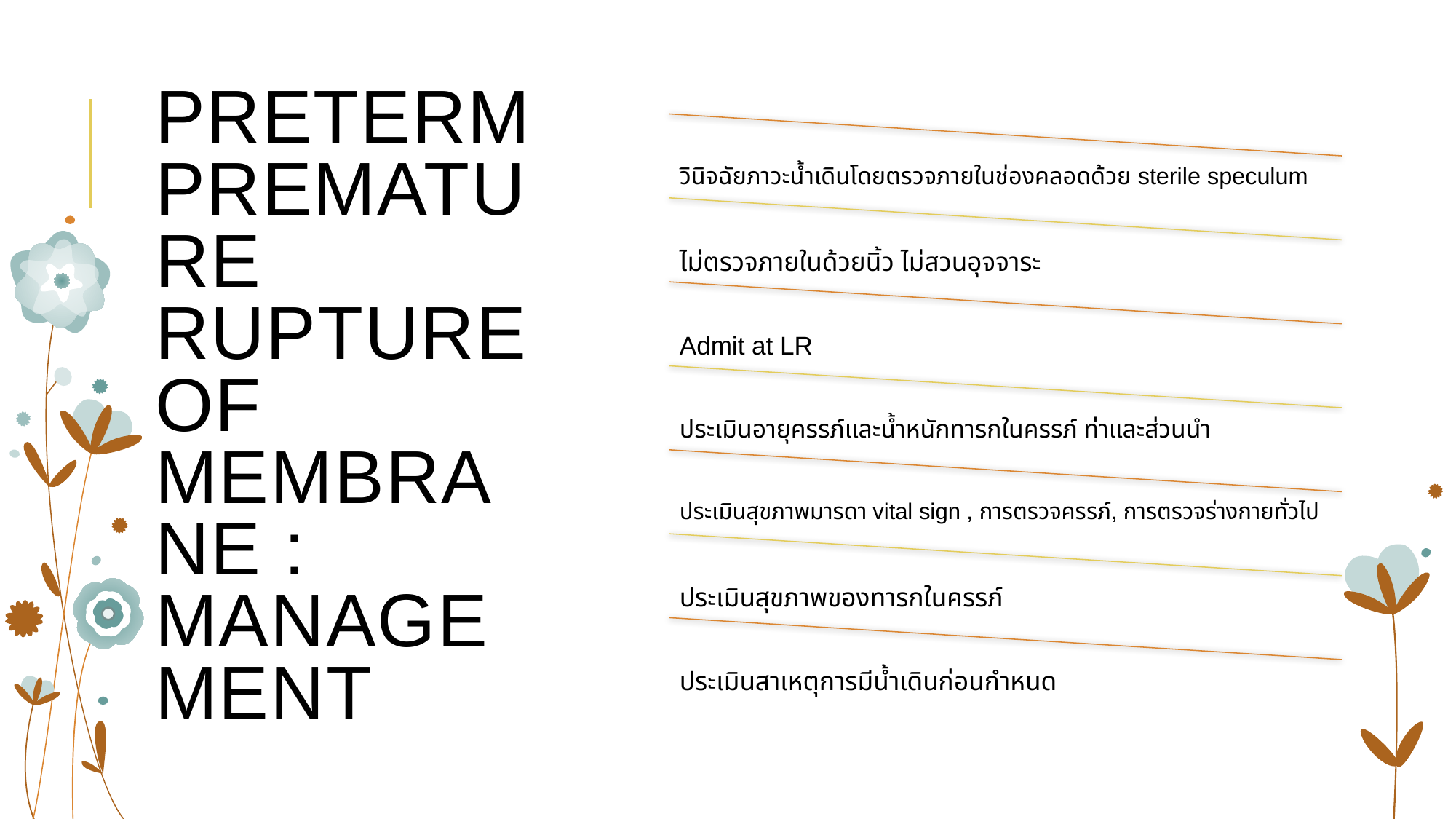

# Preterm premature rupture of membrane : management
วินิจฉัยภาวะน้ำเดินโดยตรวจภายในช่องคลอดด้วย sterile speculum
ไม่ตรวจภายในด้วยนิ้ว ไม่สวนอุจจาระ
Admit at LR
ประเมินอายุครรภ์และน้ำหนักทารกในครรภ์ ท่าและส่วนนำ
ประเมินสุขภาพของทารกในครรภ์
ประเมินสาเหตุการมีน้ำเดินก่อนกำหนด